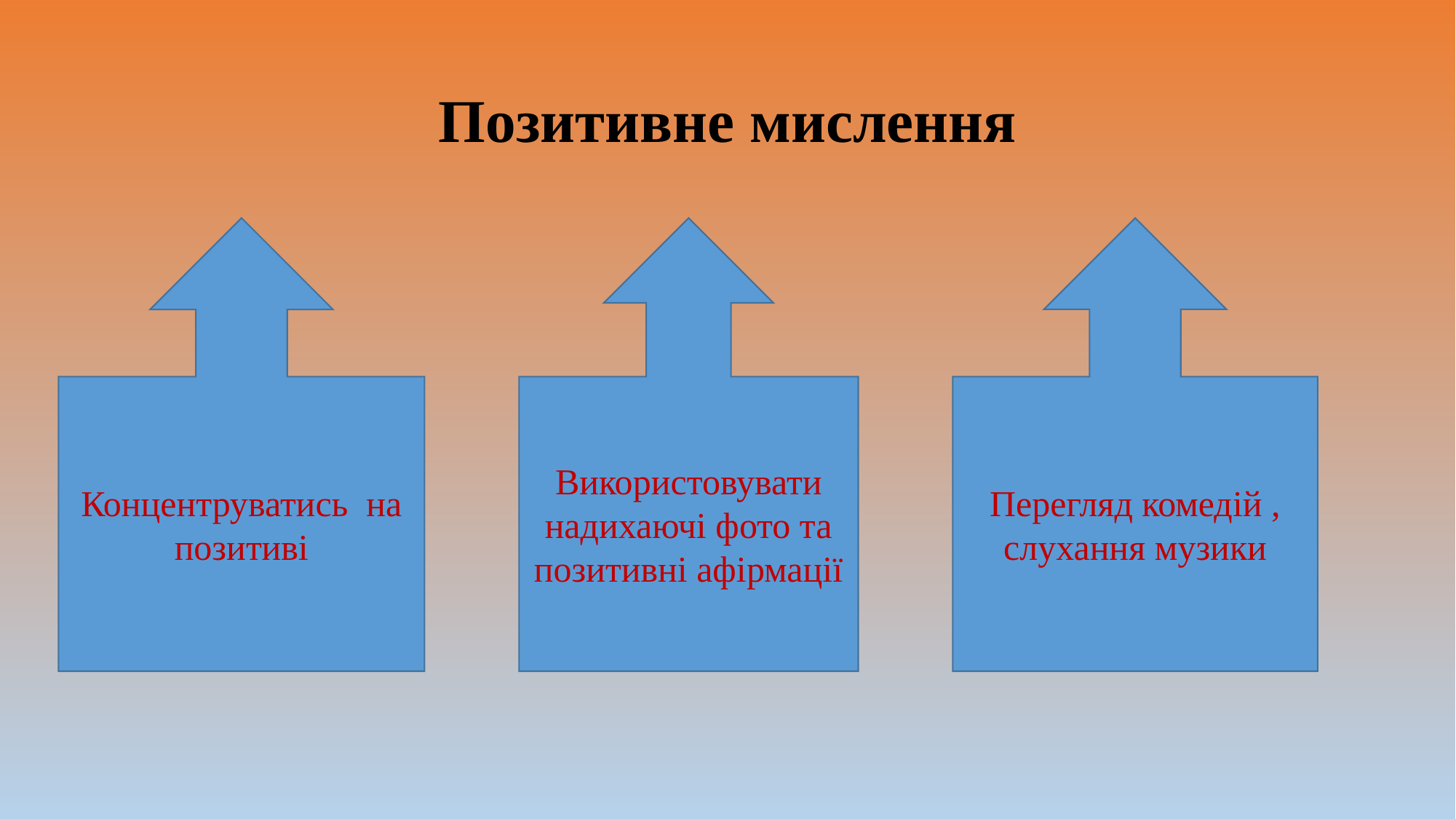

# Позитивне мислення
Перегляд комедій , слухання музики
Використовувати надихаючі фото та позитивні афірмації
Концентруватись  на позитиві